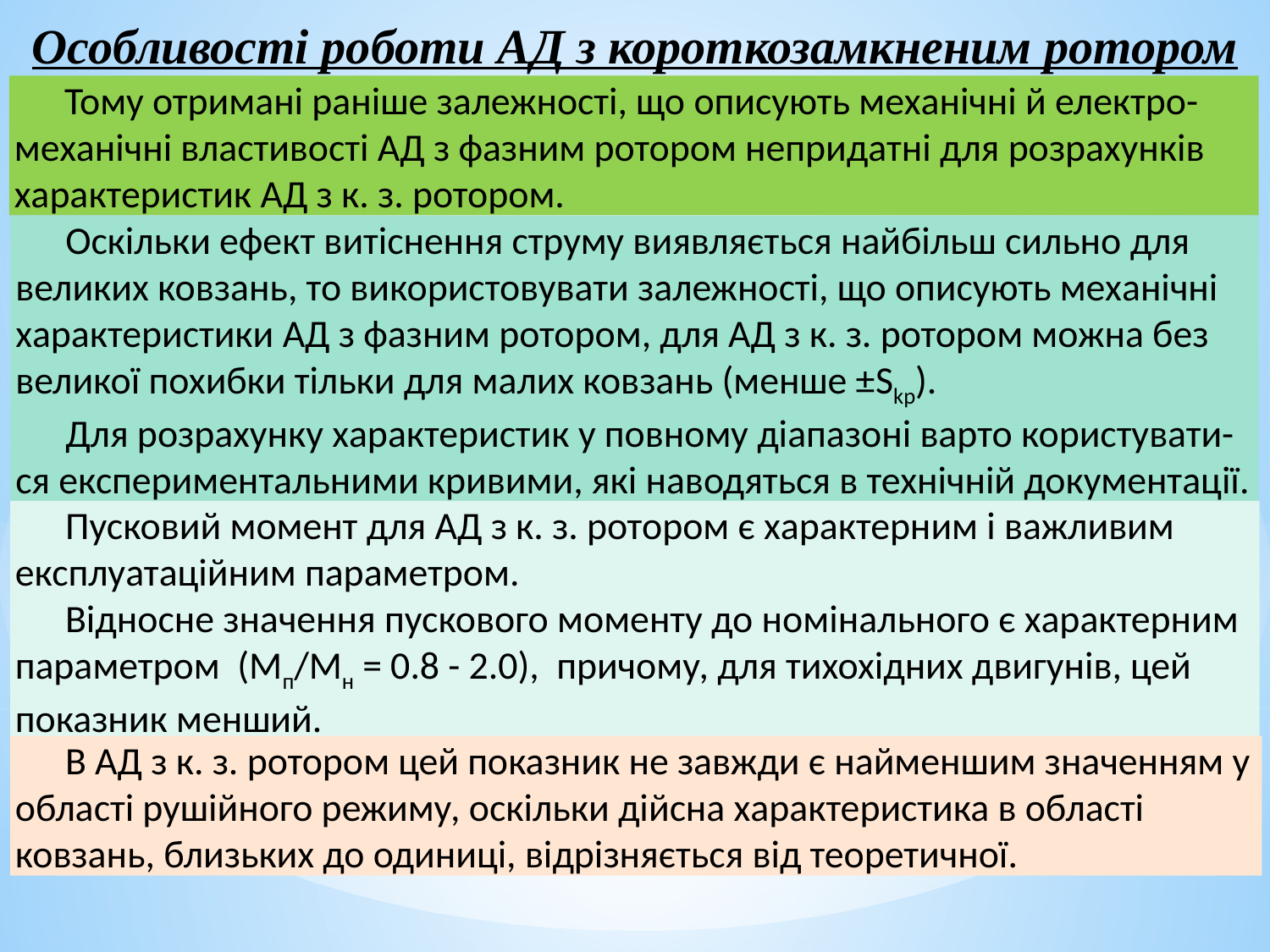

Особливості роботи АД з короткозамкненим ротором
Тому отримані раніше залежності, що описують механічні й електро-механічні властивості АД з фазним ротором непридатні для розрахунків характеристик АД з к. з. ротором.
Оскільки ефект витіснення струму виявляється найбільш сильно для великих ковзань, то використовувати залежності, що описують механічні характеристики АД з фазним ротором, для АД з к. з. ротором можна без великої похибки тільки для малих ковзань (менше ±Skp).
Для розрахунку характеристик у повному діапазоні варто користувати-ся експериментальними кривими, які наводяться в технічній документації.
Пусковий момент для АД з к. з. ротором є характерним і важливим експлуатаційним параметром.
Відносне значення пускового моменту до номінального є характерним параметром  (Мп/Мн = 0.8 - 2.0),  причому, для тихохідних двигунів, цей показник менший.
В АД з к. з. ротором цей показник не завжди є найменшим значенням у області рушійного режиму, оскільки дійсна характеристика в області ковзань, близьких до одиниці, відрізняється від теоретичної.